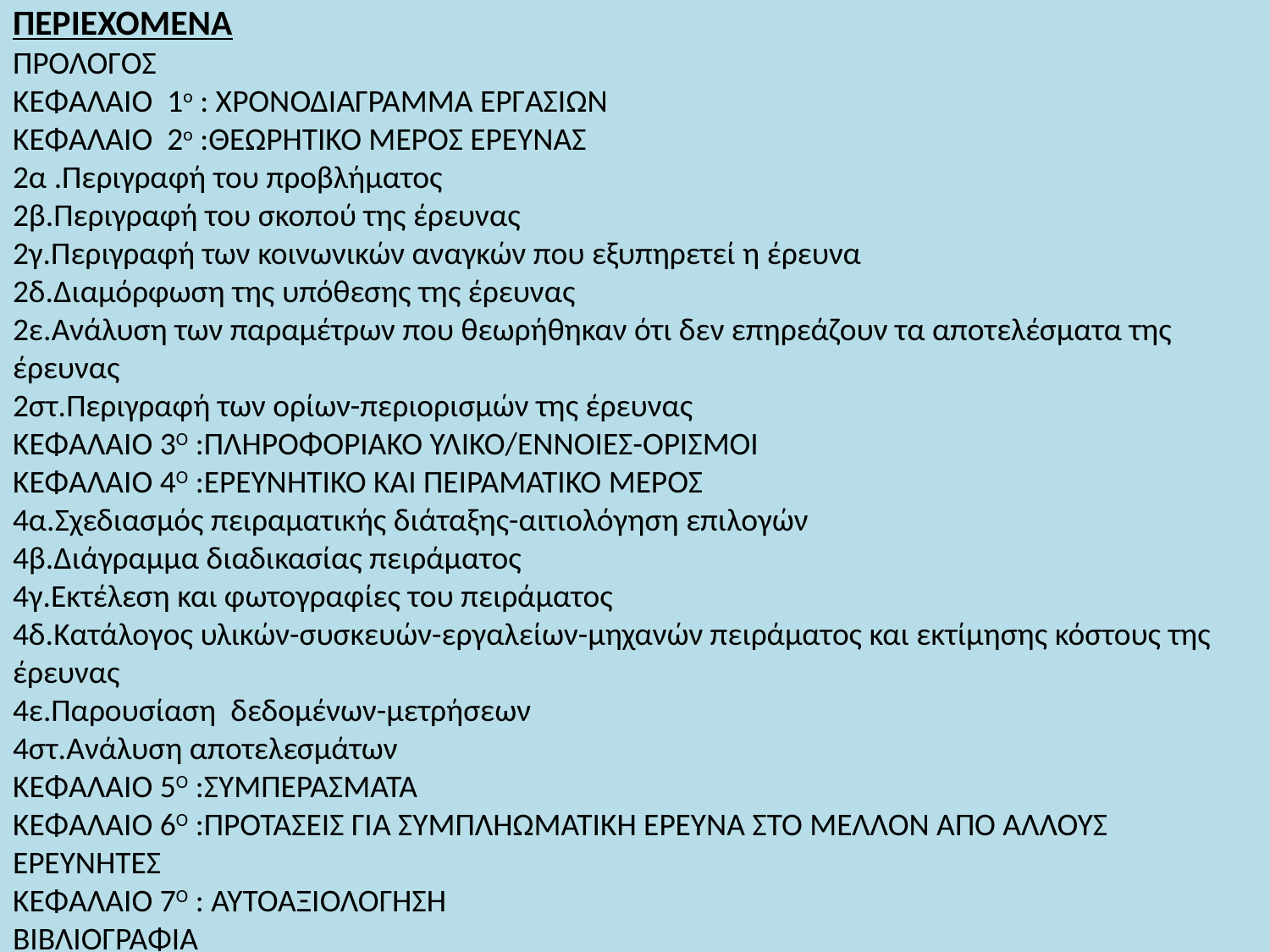

ΠΕΡΙΕΧΟΜΕΝΑ
ΠΡΟΛΟΓΟΣ
ΚΕΦΑΛΑΙΟ  1ο : ΧΡΟΝΟΔΙΑΓΡΑΜΜΑ ΕΡΓΑΣΙΩΝ
ΚΕΦΑΛΑΙΟ  2ο :ΘΕΩΡΗΤΙΚΟ ΜΕΡΟΣ ΕΡΕΥΝΑΣ
2α .Περιγραφή του προβλήματος
2β.Περιγραφή του σκοπού της έρευνας
2γ.Περιγραφή των κοινωνικών αναγκών που εξυπηρετεί η έρευνα
2δ.Διαμόρφωση της υπόθεσης της έρευνας
2ε.Ανάλυση των παραμέτρων που θεωρήθηκαν ότι δεν επηρεάζουν τα αποτελέσματα της έρευνας
2στ.Περιγραφή των ορίων-περιορισμών της έρευνας
ΚΕΦΑΛΑΙΟ 3Ο :ΠΛΗΡΟΦΟΡΙΑΚΟ ΥΛΙΚΟ/ΕΝΝΟΙΕΣ-ΟΡΙΣΜΟΙ
ΚΕΦΑΛΑΙΟ 4Ο :ΕΡΕΥΝΗΤΙΚΟ ΚΑΙ ΠΕΙΡΑΜΑΤΙΚΟ ΜΕΡΟΣ
4α.Σχεδιασμός πειραματικής διάταξης-αιτιολόγηση επιλογών
4β.Διάγραμμα διαδικασίας πειράματος
4γ.Εκτέλεση και φωτογραφίες του πειράματος
4δ.Κατάλογος υλικών-συσκευών-εργαλείων-μηχανών πειράματος και εκτίμησης κόστους της έρευνας
4ε.Παρουσίαση  δεδομένων-μετρήσεων
4στ.Ανάλυση αποτελεσμάτων
ΚΕΦΑΛΑΙΟ 5Ο :ΣΥΜΠΕΡΑΣΜΑΤΑ
ΚΕΦΑΛΑΙΟ 6Ο :ΠΡΟΤΑΣΕΙΣ ΓΙΑ ΣΥΜΠΛΗΩΜΑΤΙΚΗ ΕΡΕΥΝΑ ΣΤΟ ΜΕΛΛΟΝ ΑΠΟ ΑΛΛΟΥΣ ΕΡΕΥΝΗΤΕΣ
ΚΕΦΑΛΑΙΟ 7Ο : ΑΥΤΟΑΞΙΟΛΟΓΗΣΗ
ΒΙΒΛΙΟΓΡΑΦΙΑ